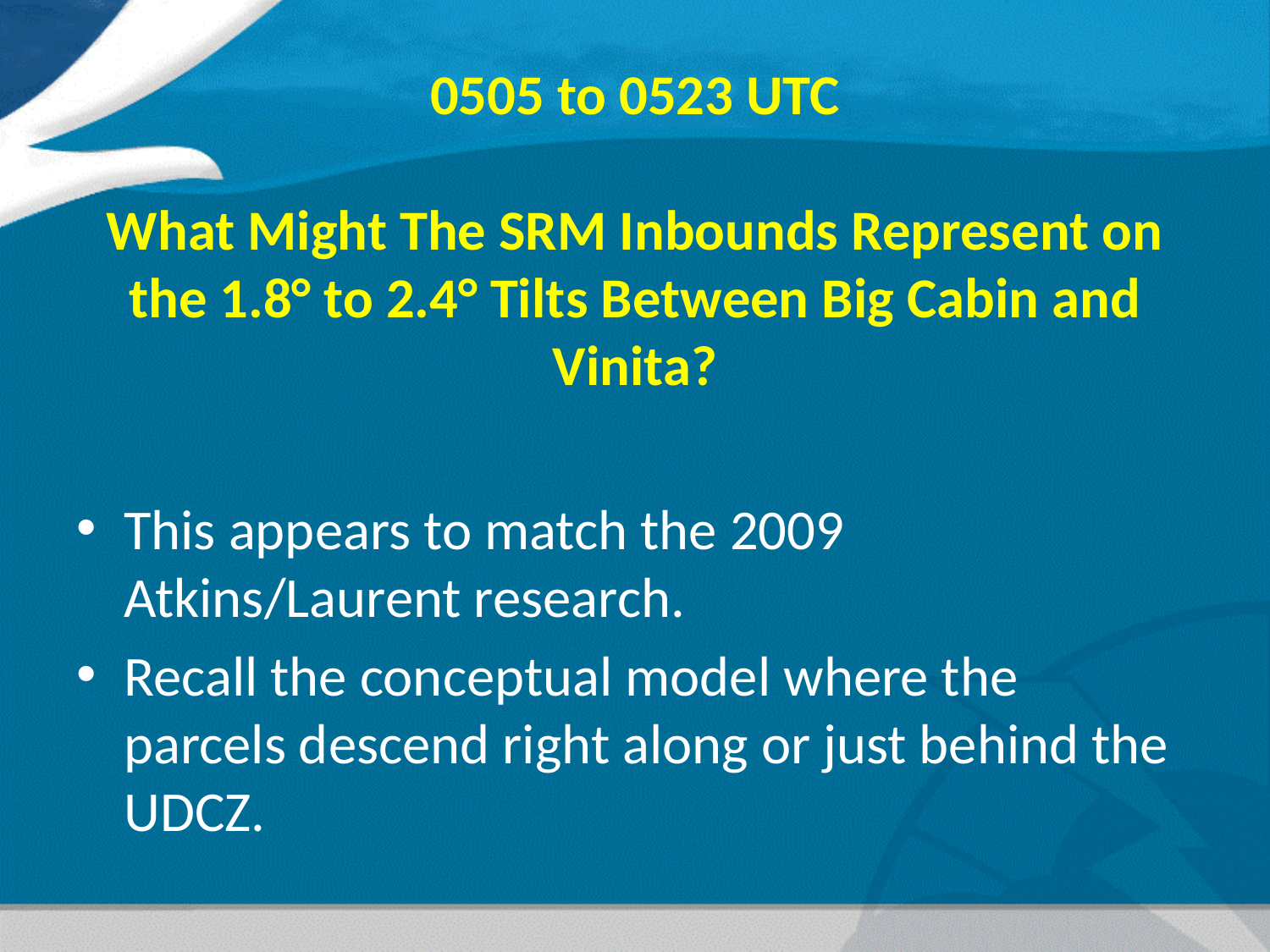

# 0505 to 0523 UTC What Might The SRM Inbounds Represent on the 1.8° to 2.4° Tilts Between Big Cabin and Vinita?
This appears to match the 2009 Atkins/Laurent research.
Recall the conceptual model where the parcels descend right along or just behind the UDCZ.